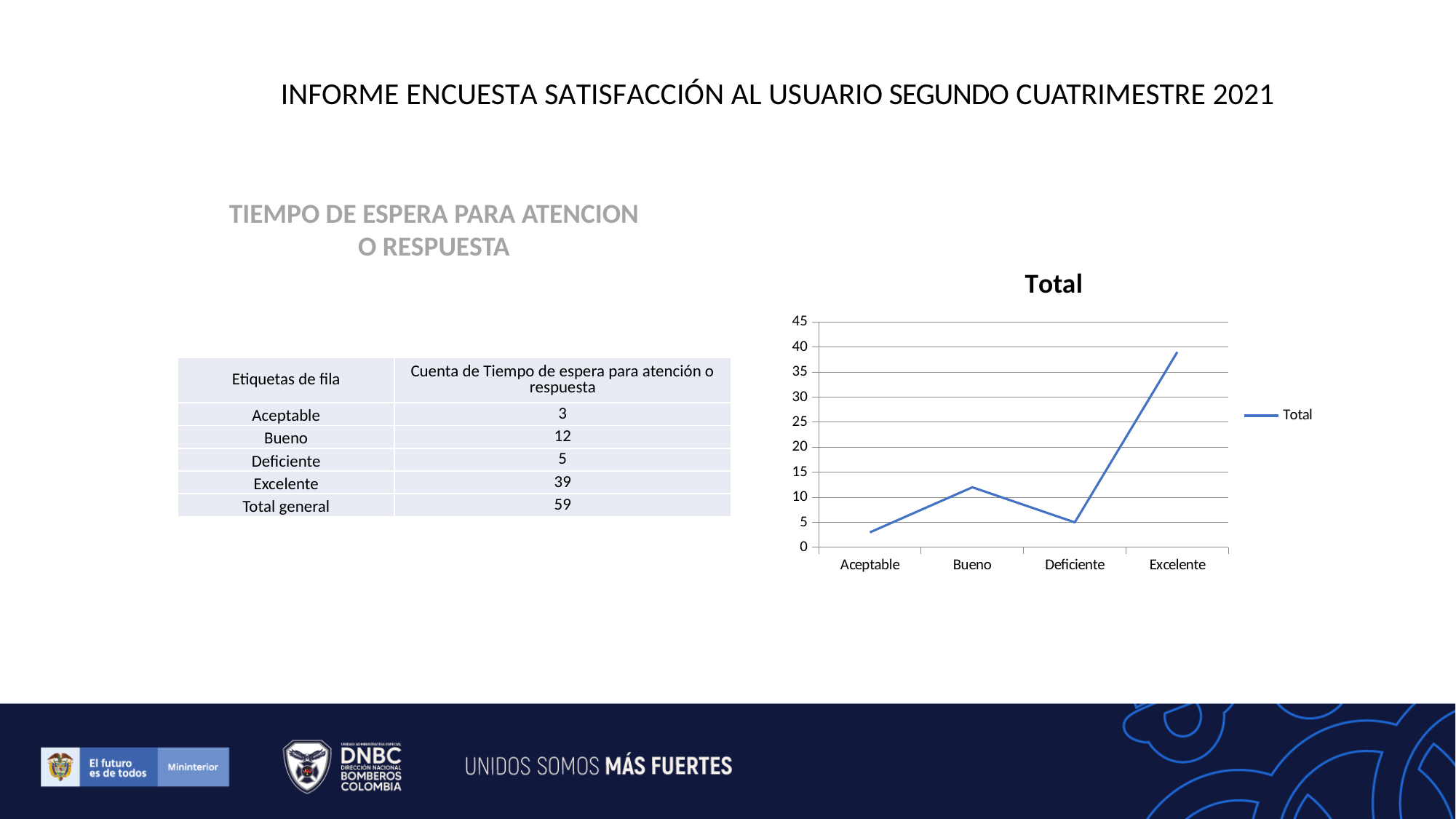

# INFORME ENCUESTA SATISFACCIÓN AL USUARIO SEGUNDO CUATRIMESTRE 2021
TIEMPO DE ESPERA PARA ATENCION  O RESPUESTA

### Chart:

| Category | Total |
|---|---|
| Aceptable | 3.0 |
| Bueno | 12.0 |
| Deficiente | 5.0 |
| Excelente | 39.0 |
| Etiquetas de fila | Cuenta de Tiempo de espera para atención o respuesta |
| --- | --- |
| Aceptable | 3 |
| Bueno | 12 |
| Deficiente | 5 |
| Excelente | 39 |
| Total general | 59 |